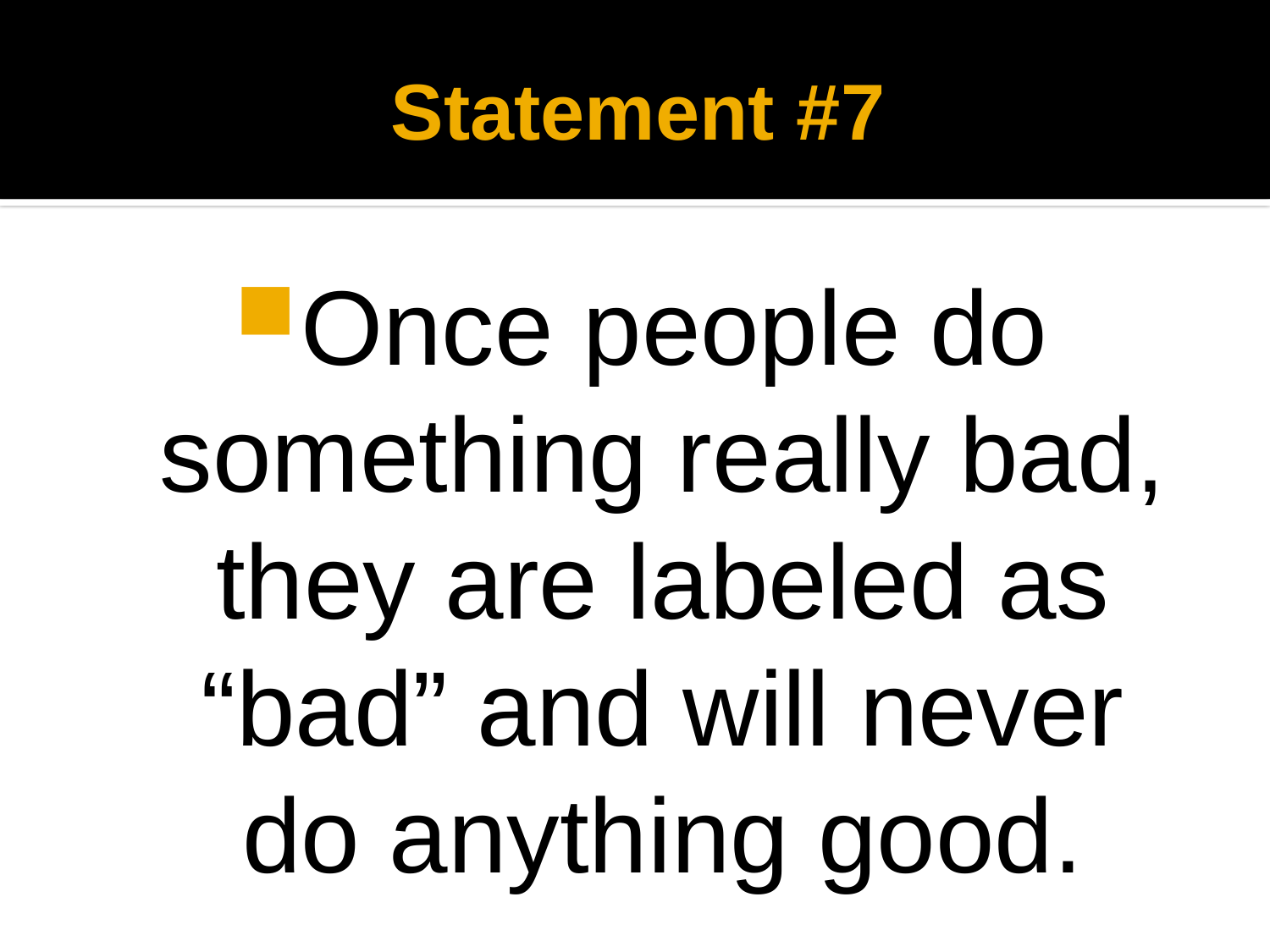

# Statement #7
Once people do something really bad, they are labeled as “bad” and will never do anything good.